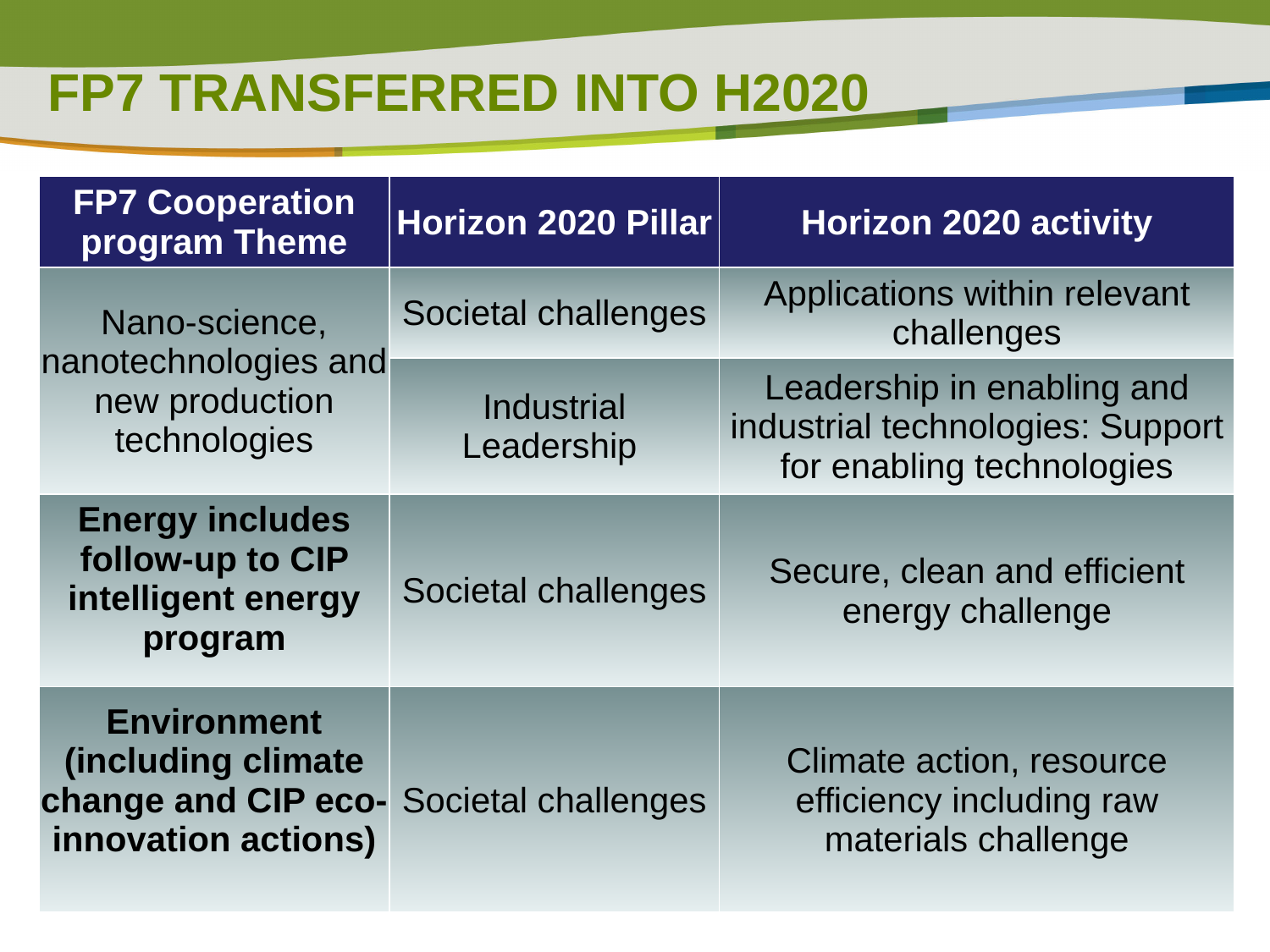

FP7 TRANSFERRED INTO H2020
| FP7 Cooperation program Theme | Horizon 2020 Pillar | Horizon 2020 activity |
| --- | --- | --- |
| Nano-science, nanotechnologies and new production technologies | Societal challenges | Applications within relevant challenges |
|  | Industrial Leadership | Leadership in enabling and industrial technologies: Support for enabling technologies |
| Energy includes follow-up to CIP intelligent energy program | Societal challenges | Secure, clean and efficient energy challenge |
| Environment (including climate change and CIP eco-innovation actions) | Societal challenges | Climate action, resource efficiency including raw materials challenge |